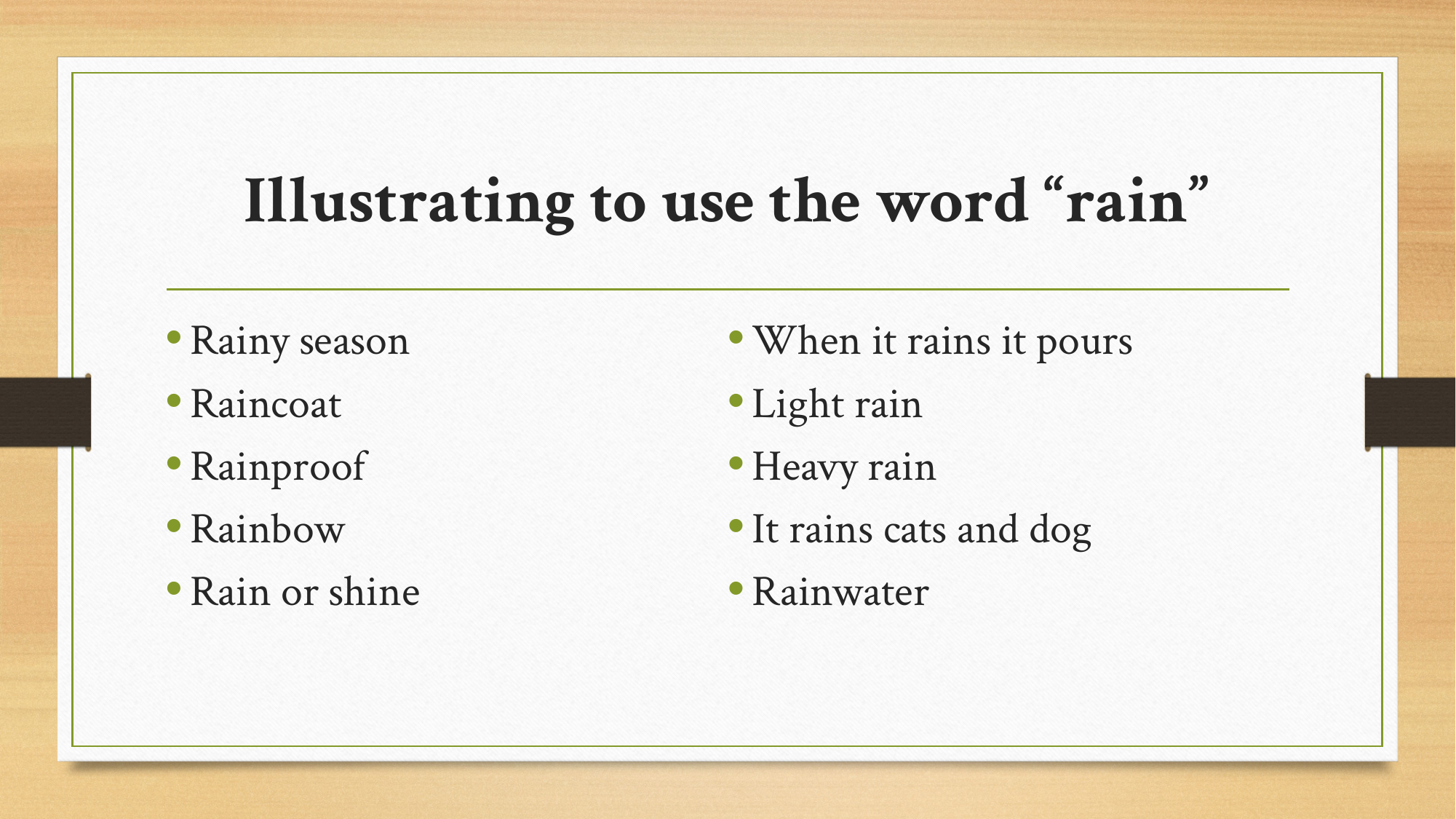

# Illustrating to use the word “rain”
Rainy season
Raincoat
Rainproof
Rainbow
Rain or shine

When it rains it pours
Light rain
Heavy rain
It rains cats and dog
Rainwater